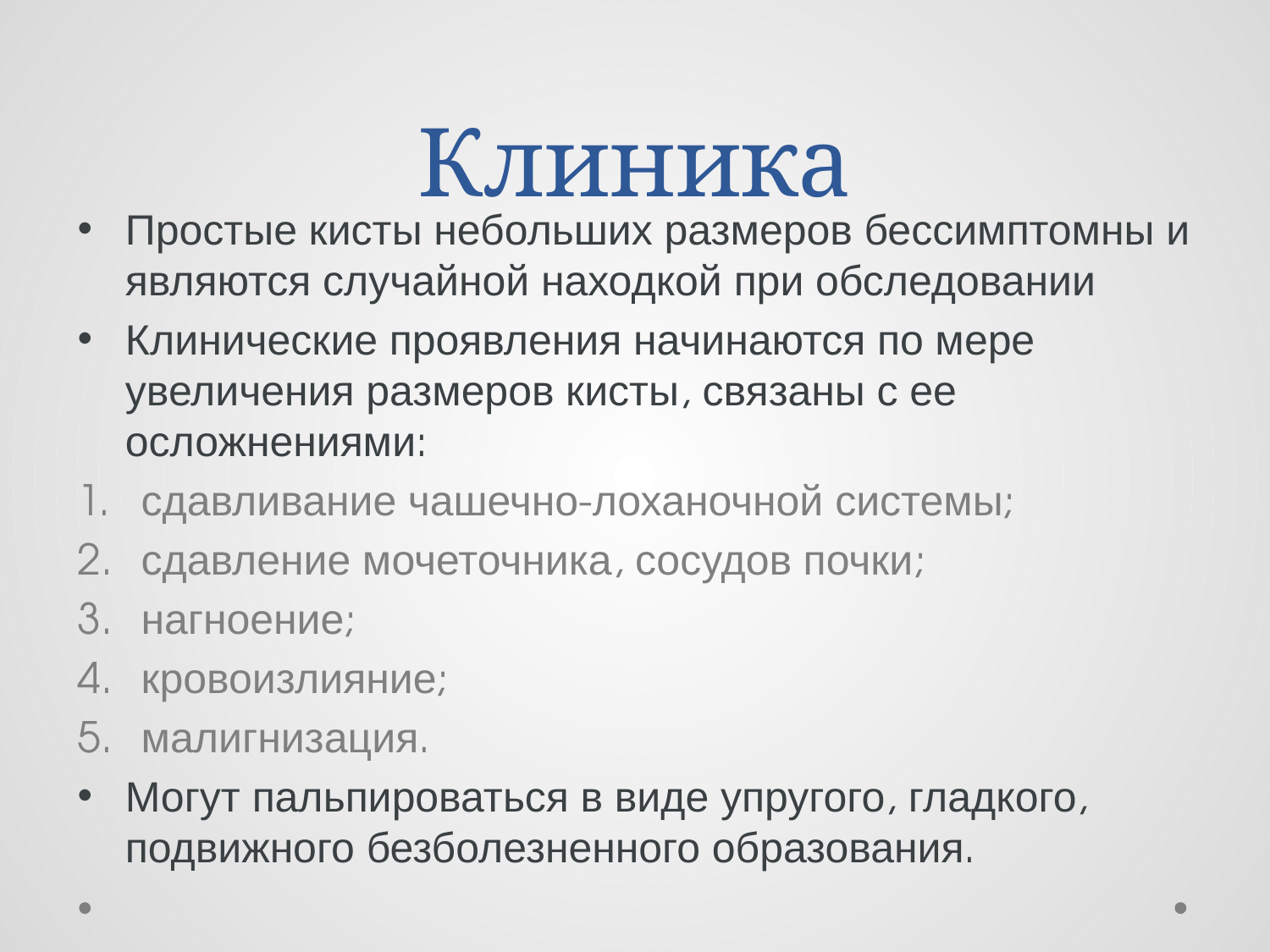

# Клиника
Простые кисты небольших размеров бессимптомны и являются случайной находкой при обследовании
Клинические проявления начинаются по мере увеличения размеров кисты, связаны с ее осложнениями:
сдавливание чашечно-лоханочной системы;
сдавление мочеточника, сосудов почки;
нагноение;
кровоизлияние;
малигнизация.
Могут пальпироваться в виде упругого, гладкого, подвижного безболезненного образования.